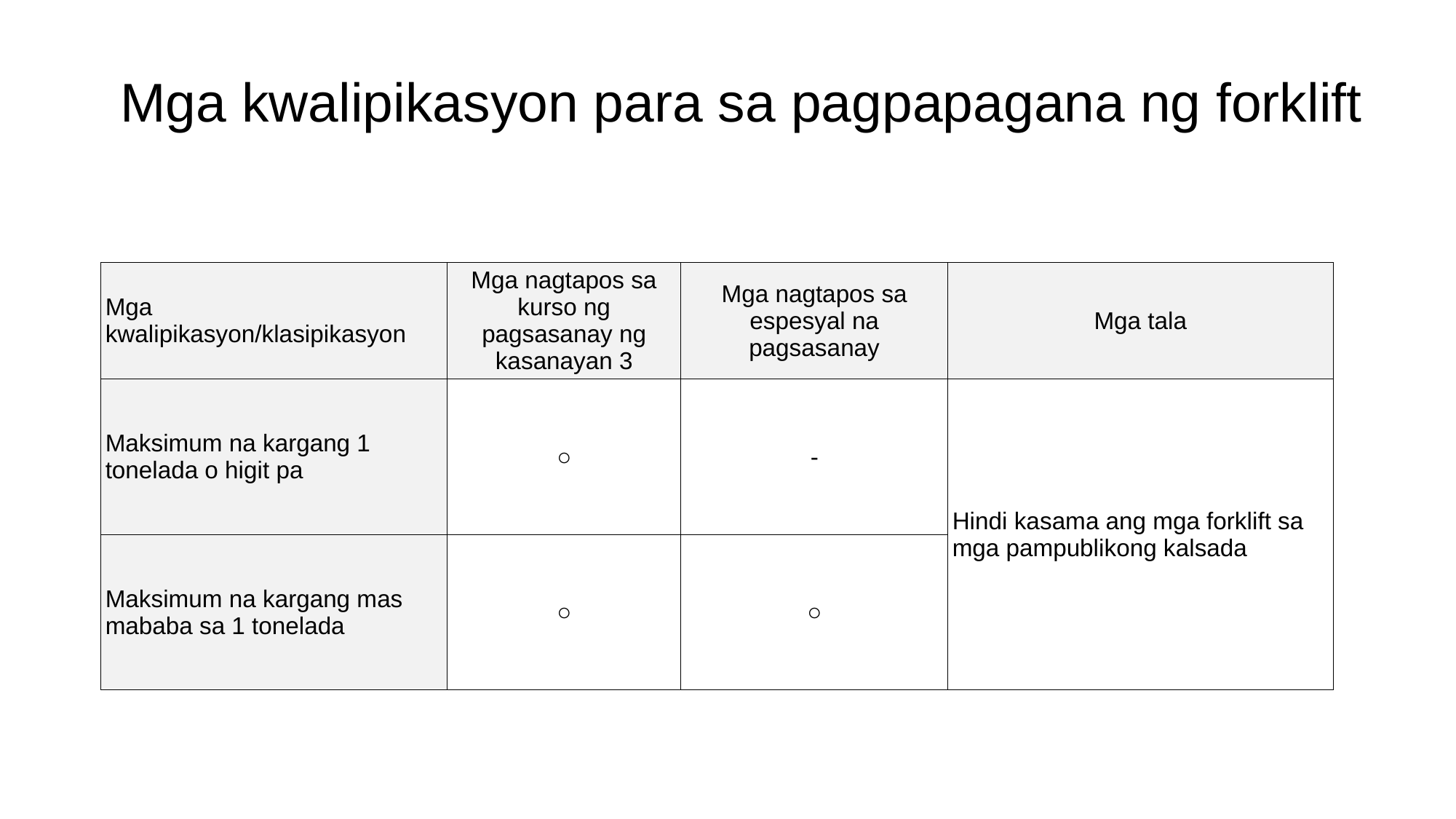

# Mga kwalipikasyon para sa pagpapagana ng forklift
| Mga kwalipikasyon/klasipikasyon | Mga nagtapos sa kurso ng pagsasanay ng kasanayan 3 | Mga nagtapos sa espesyal na pagsasanay | Mga tala |
| --- | --- | --- | --- |
| Maksimum na kargang 1 tonelada o higit pa | ○ | - | Hindi kasama ang mga forklift sa mga pampublikong kalsada |
| Maksimum na kargang mas mababa sa 1 tonelada | ○ | ○ |  |